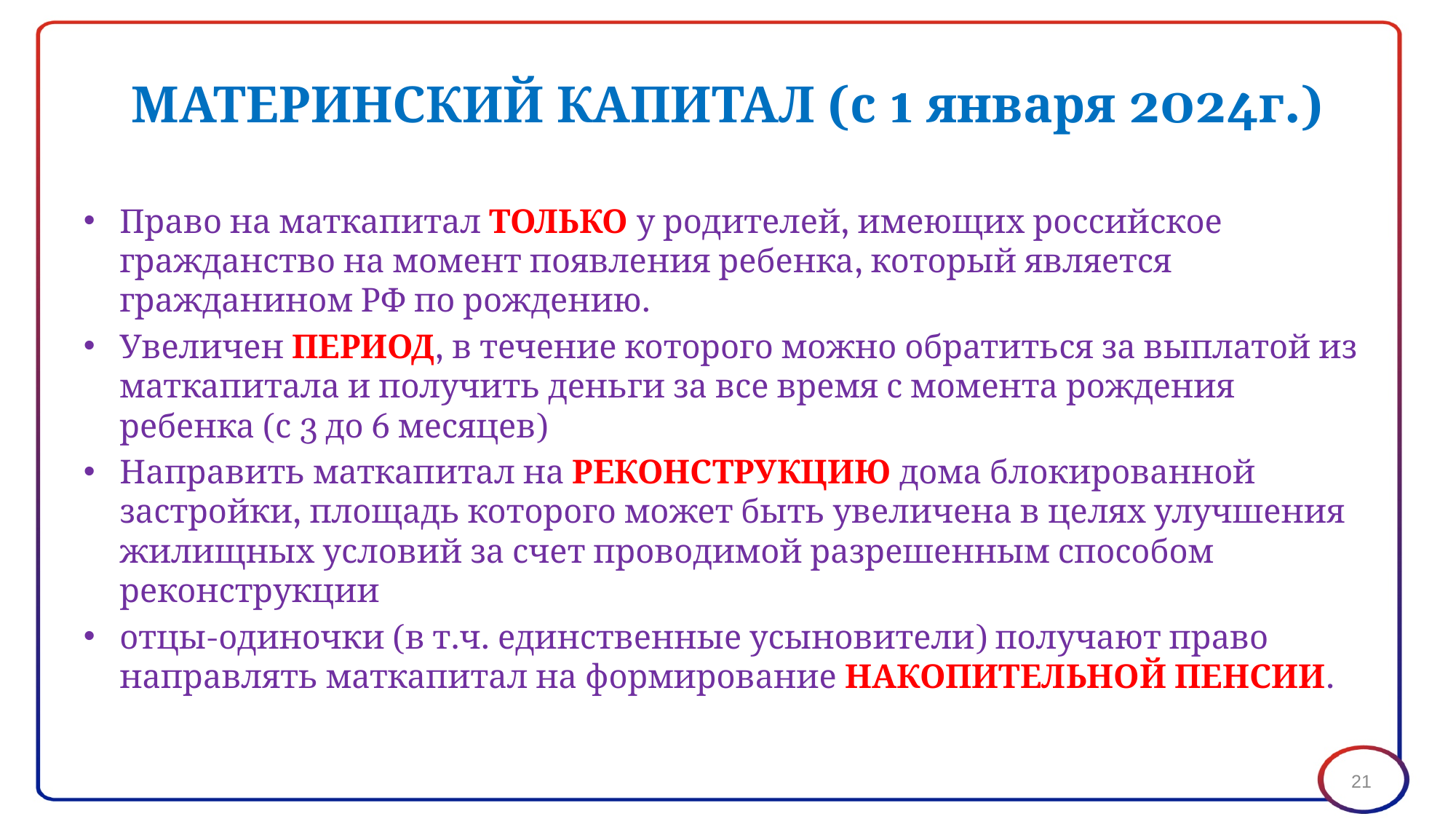

# МАТЕРИНСКИЙ КАПИТАЛ (с 1 января 2024г.)
Право на маткапитал ТОЛЬКО у родителей, имеющих российское гражданство на момент появления ребенка, который является гражданином РФ по рождению.
Увеличен ПЕРИОД, в течение которого можно обратиться за выплатой из маткапитала и получить деньги за все время с момента рождения ребенка (с 3 до 6 месяцев)
Направить маткапитал на РЕКОНСТРУКЦИЮ дома блокированной застройки, площадь которого может быть увеличена в целях улучшения жилищных условий за счет проводимой разрешенным способом реконструкции
отцы-одиночки (в т.ч. единственные усыновители) получают право направлять маткапитал на формирование НАКОПИТЕЛЬНОЙ ПЕНСИИ.

21